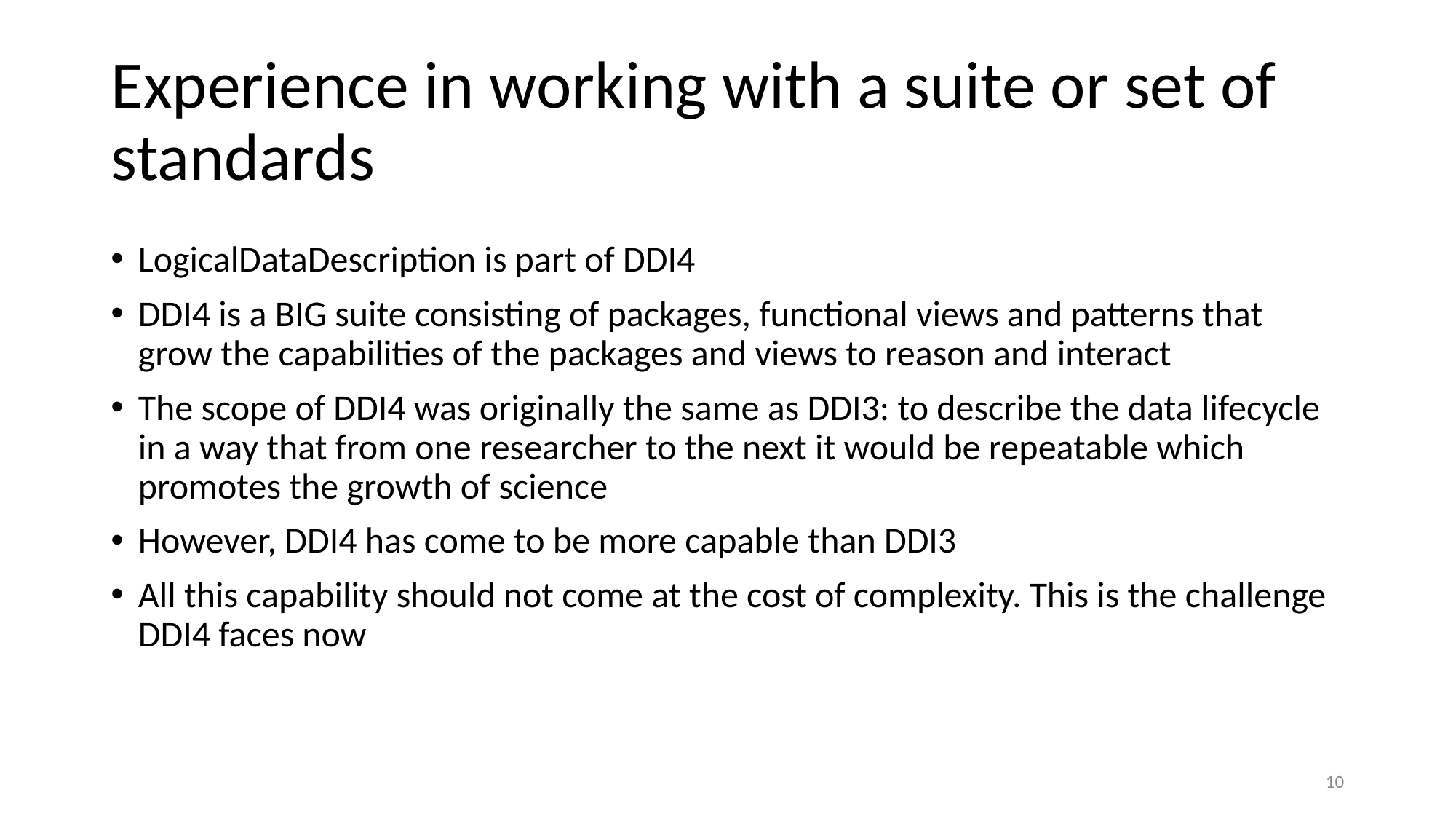

# Experience in working with a suite or set of standards
LogicalDataDescription is part of DDI4
DDI4 is a BIG suite consisting of packages, functional views and patterns that grow the capabilities of the packages and views to reason and interact
The scope of DDI4 was originally the same as DDI3: to describe the data lifecycle in a way that from one researcher to the next it would be repeatable which promotes the growth of science
However, DDI4 has come to be more capable than DDI3
All this capability should not come at the cost of complexity. This is the challenge DDI4 faces now
10